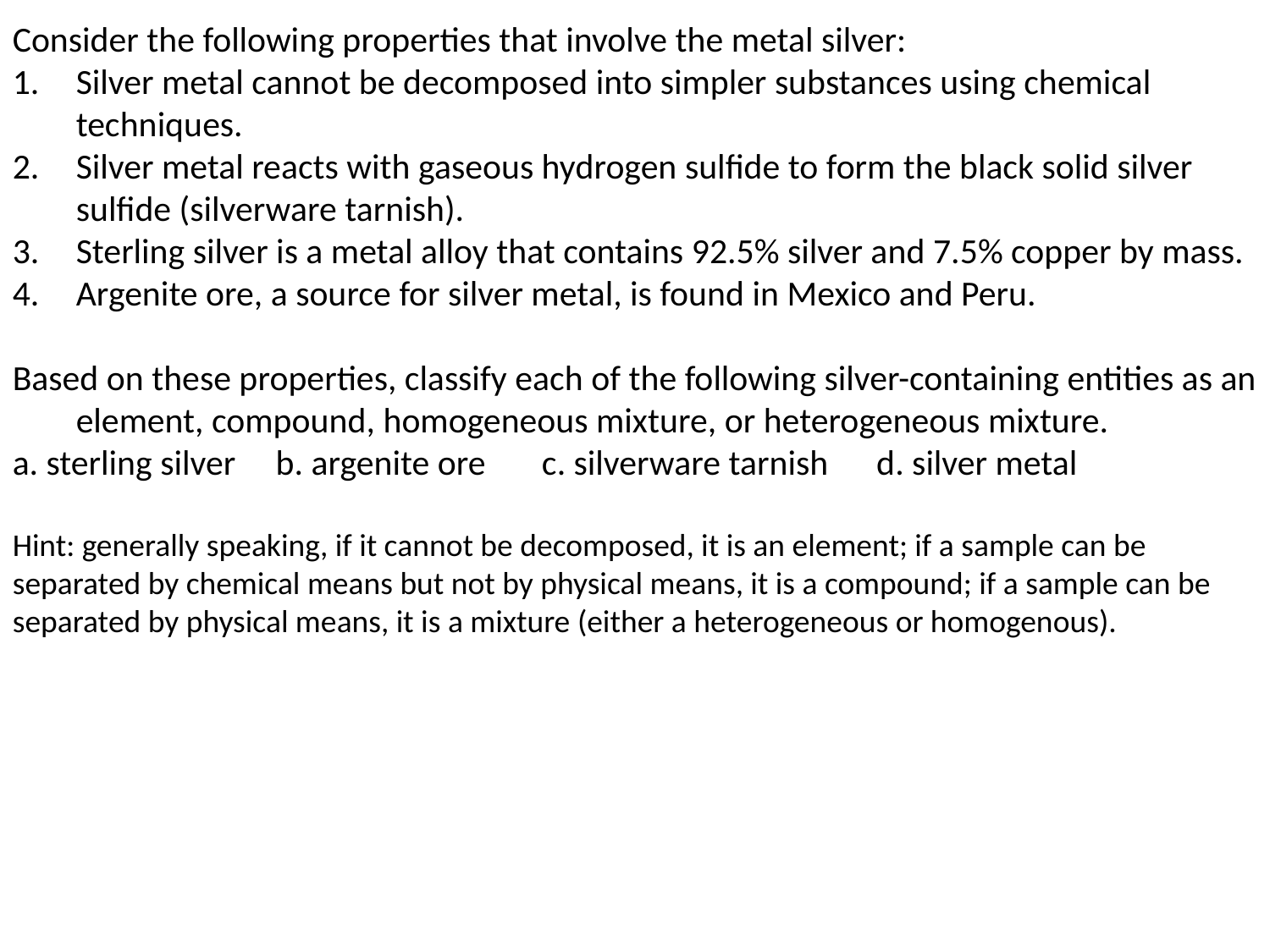

Consider the following properties that involve the metal silver:
Silver metal cannot be decomposed into simpler substances using chemical techniques.
Silver metal reacts with gaseous hydrogen sulfide to form the black solid silver sulfide (silverware tarnish).
Sterling silver is a metal alloy that contains 92.5% silver and 7.5% copper by mass.
Argenite ore, a source for silver metal, is found in Mexico and Peru.

Based on these properties, classify each of the following silver-containing entities as an element, compound, homogeneous mixture, or heterogeneous mixture.
a. sterling silver     b. argenite ore       c. silverware tarnish      d. silver metal
Hint: generally speaking, if it cannot be decomposed, it is an element; if a sample can be separated by chemical means but not by physical means, it is a compound; if a sample can be separated by physical means, it is a mixture (either a heterogeneous or homogenous).